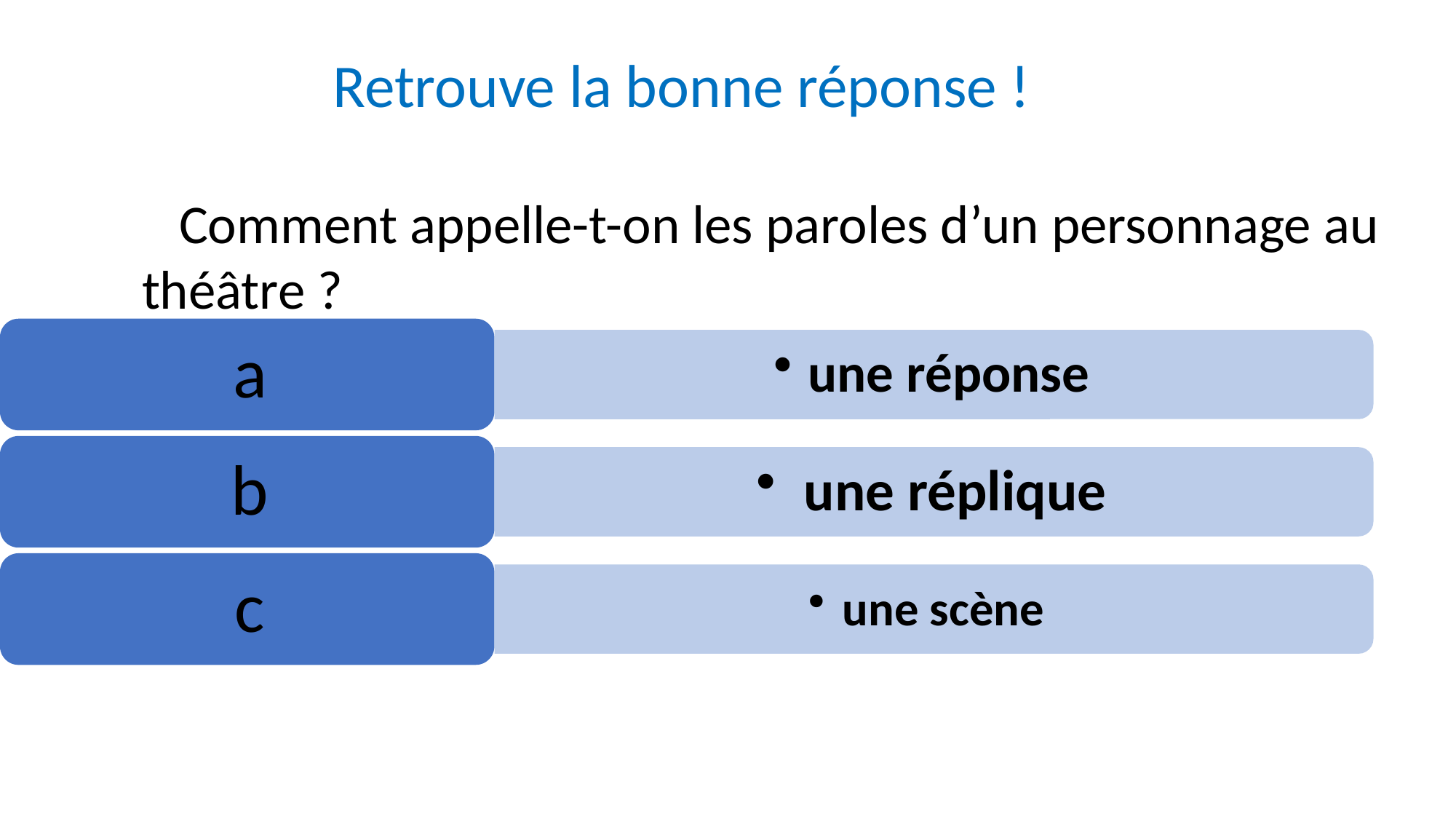

Retrouve la bonne réponse !
   Comment appelle-t-on les paroles d’un personnage au théâtre ?
une réponse
a
 une réplique
b
une scène

c